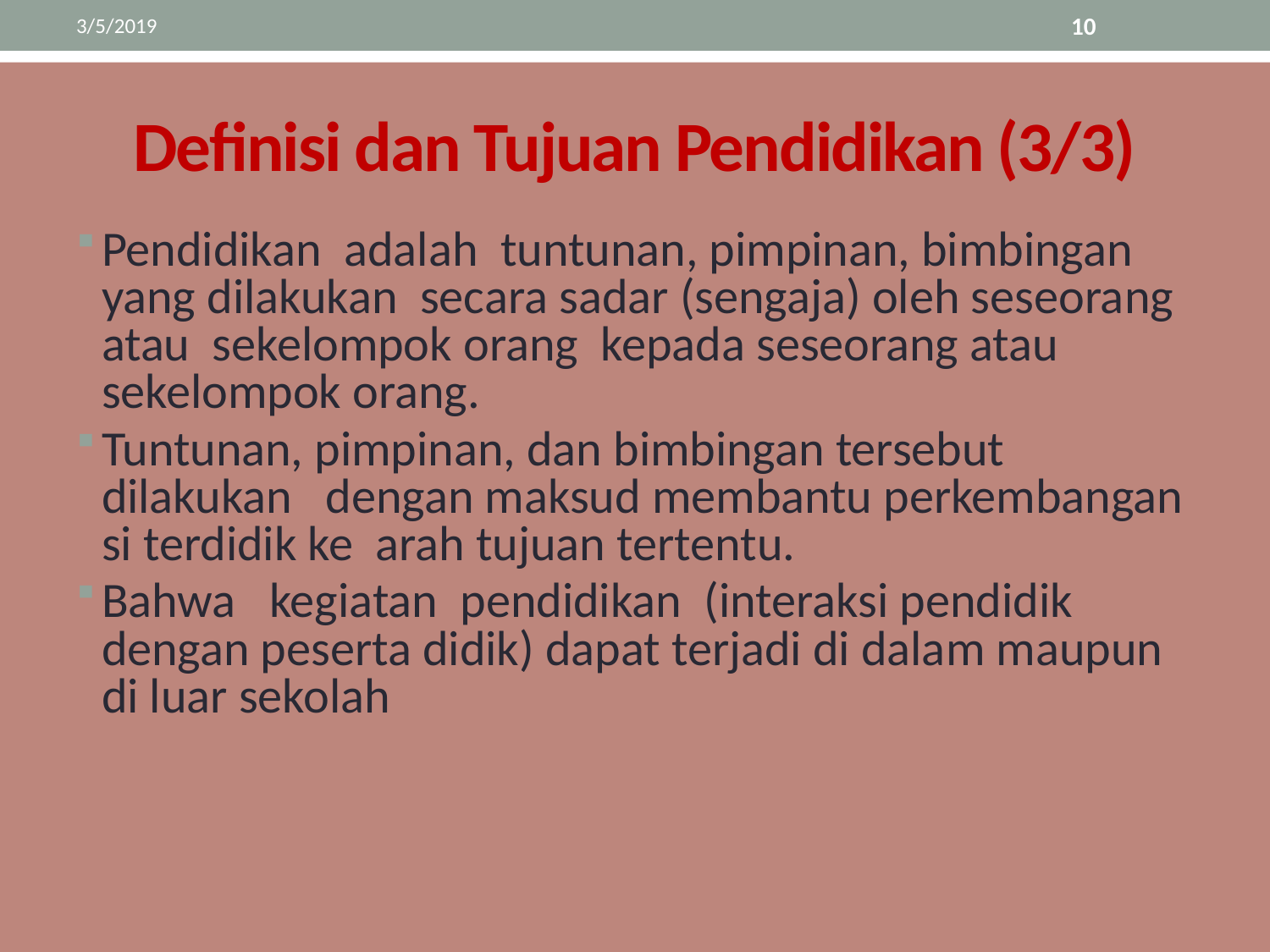

3/5/2019
10
# Definisi dan Tujuan Pendidikan (3/3)
Pendidikan  adalah  tuntunan, pimpinan, bimbingan yang dilakukan  secara sadar (sengaja) oleh seseorang atau  sekelompok orang  kepada seseorang atau sekelompok orang.
Tuntunan, pimpinan, dan bimbingan tersebut  dilakukan   dengan maksud membantu perkembangan si terdidik ke  arah tujuan tertentu.
Bahwa   kegiatan  pendidikan  (interaksi pendidik dengan peserta didik) dapat terjadi di dalam maupun di luar sekolah